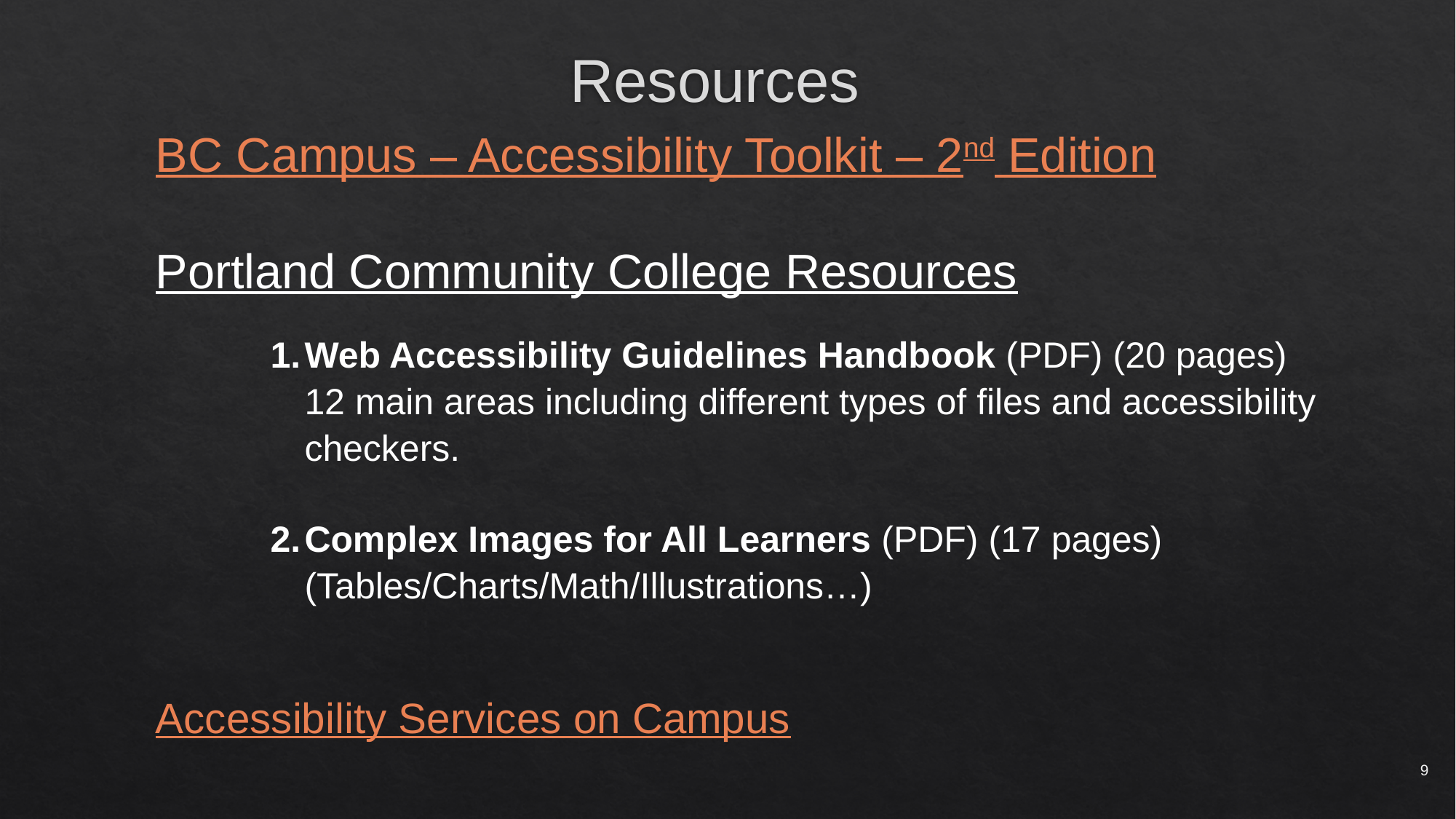

# Resources
BC Campus – Accessibility Toolkit – 2nd Edition

Portland Community College Resources

Web Accessibility Guidelines Handbook (PDF) (20 pages)
12 main areas including different types of files and accessibility checkers.
Complex Images for All Learners (PDF) (17 pages)
(Tables/Charts/Math/Illustrations…)
Accessibility Services on Campus
9